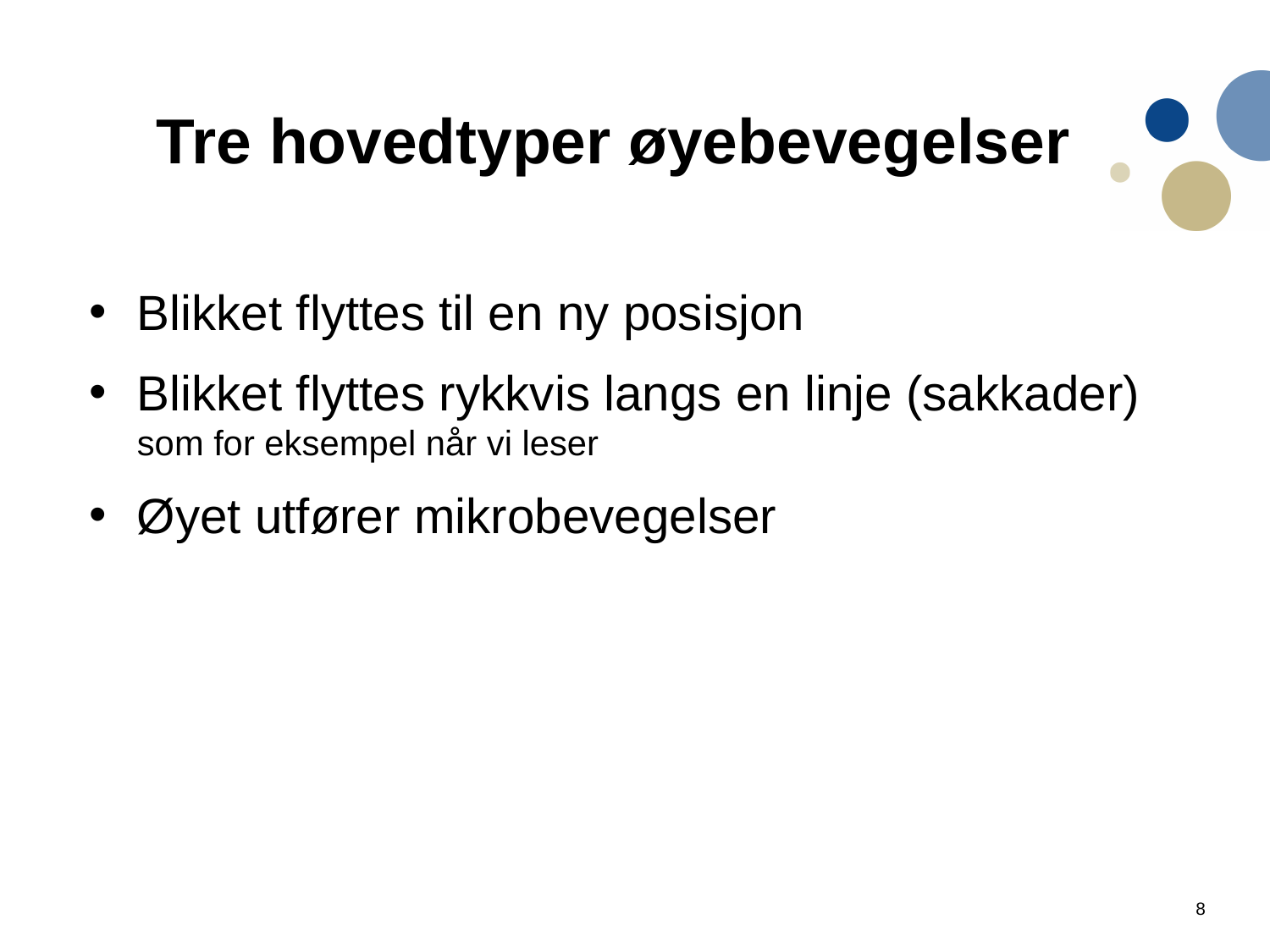

# Tre hovedtyper øyebevegelser
Blikket flyttes til en ny posisjon
Blikket flyttes rykkvis langs en linje (sakkader)
som for eksempel når vi leser
Øyet utfører mikrobevegelser